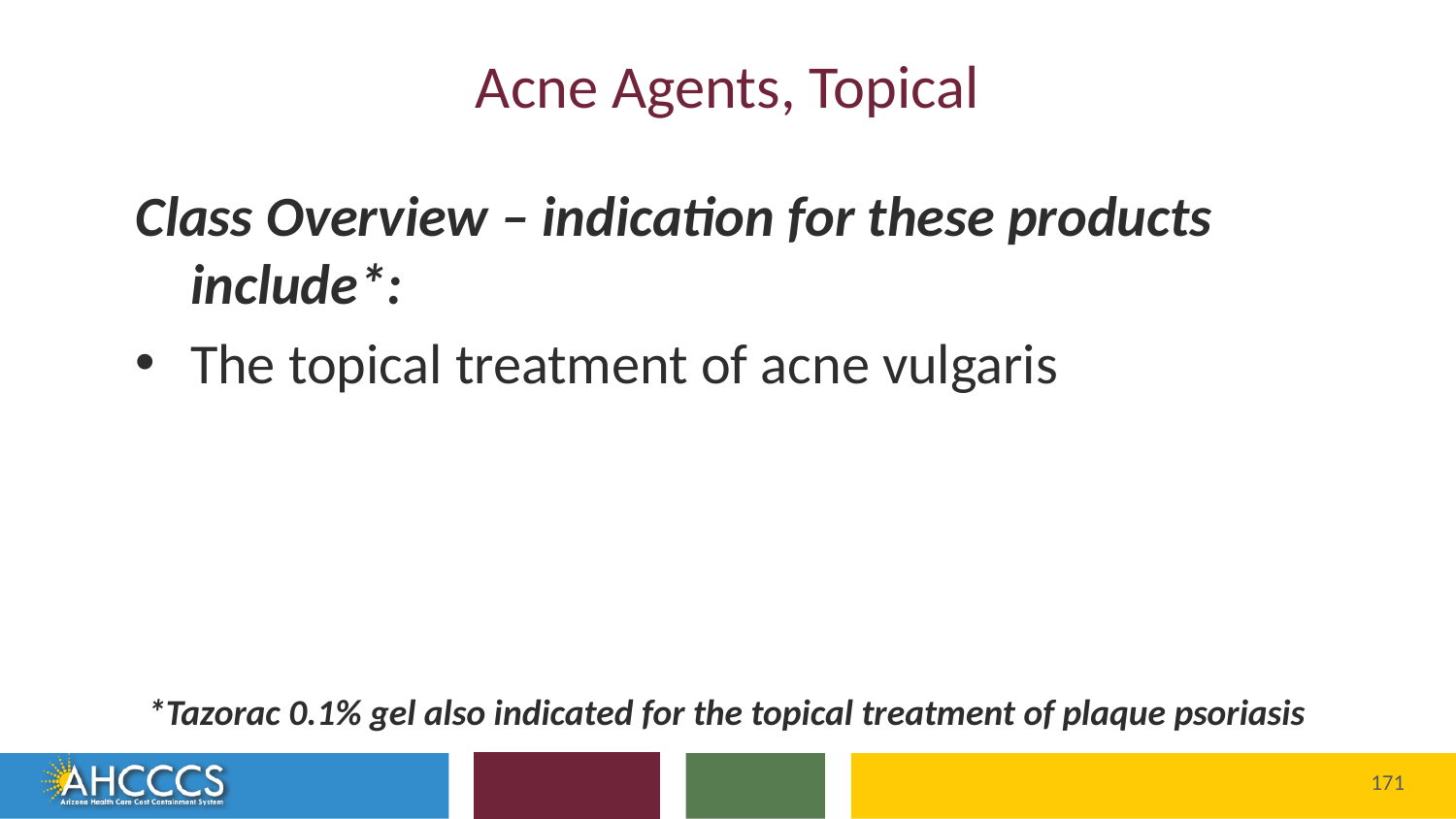

# Acne Agents, Topical
Class Overview – indication for these products include*:
The topical treatment of acne vulgaris

*Tazorac 0.1% gel also indicated for the topical treatment of plaque psoriasis